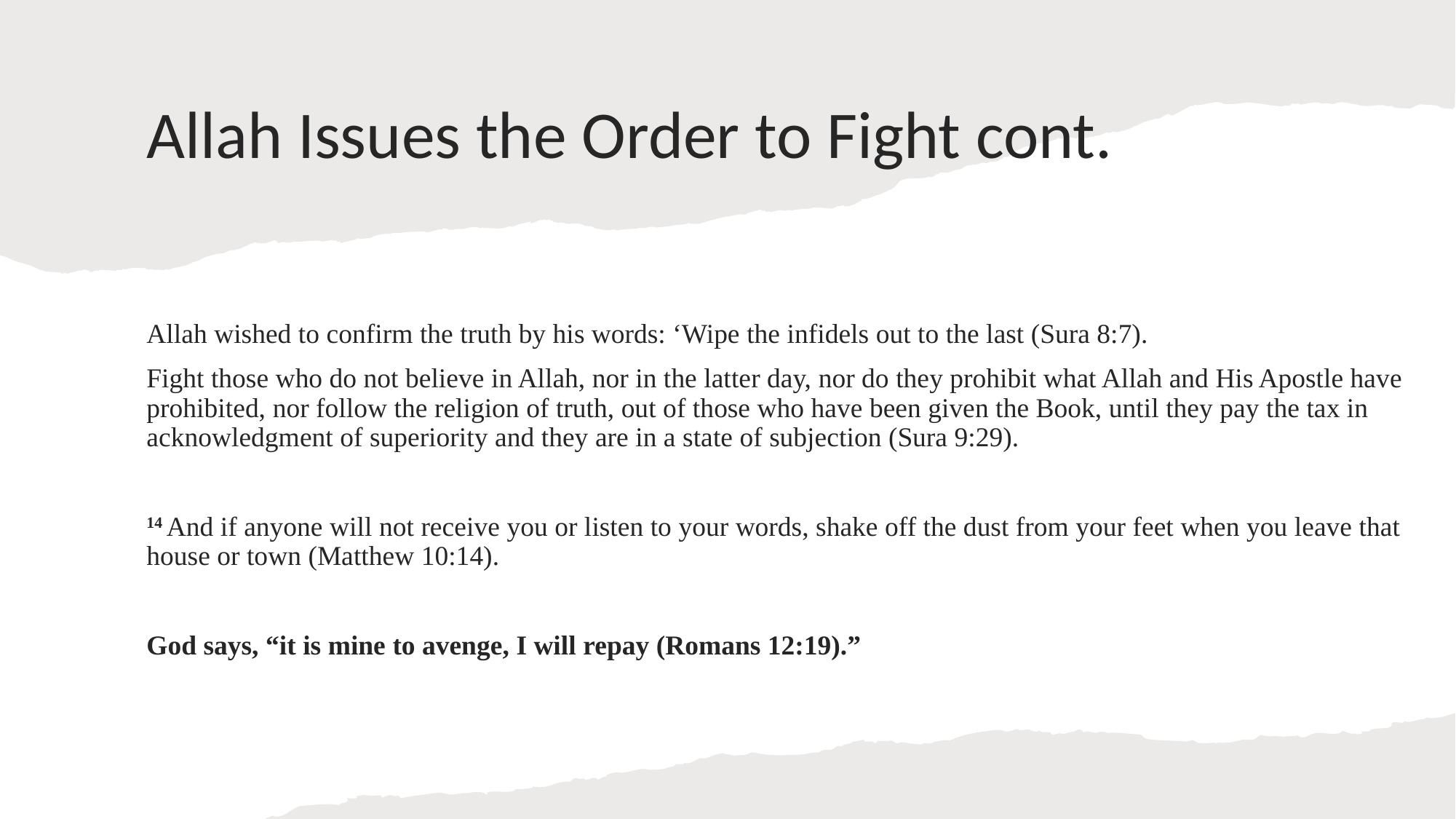

# Allah Issues the Order to Fight cont.
Allah wished to confirm the truth by his words: ‘Wipe the infidels out to the last (Sura 8:7).
Fight those who do not believe in Allah, nor in the latter day, nor do they prohibit what Allah and His Apostle have prohibited, nor follow the religion of truth, out of those who have been given the Book, until they pay the tax in acknowledgment of superiority and they are in a state of subjection (Sura 9:29).

14 And if anyone will not receive you or listen to your words, shake off the dust from your feet when you leave that house or town (Matthew 10:14).

God says, “it is mine to avenge, I will repay (Romans 12:19).”